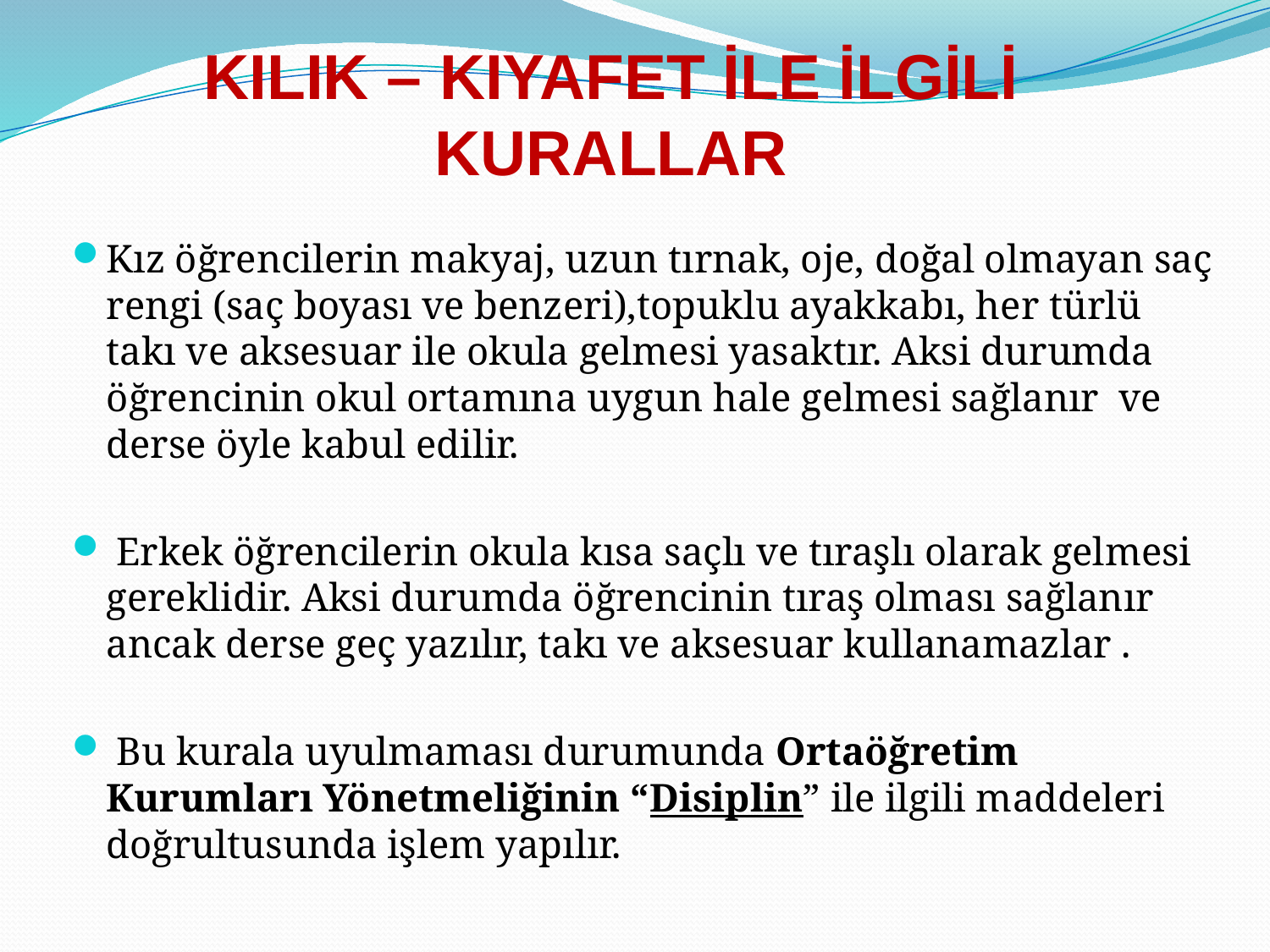

# KILIK – KIYAFET İLE İLGİLİ KURALLAR
Kız öğrencilerin makyaj, uzun tırnak, oje, doğal olmayan saç rengi (saç boyası ve benzeri),topuklu ayakkabı, her türlü takı ve aksesuar ile okula gelmesi yasaktır. Aksi durumda öğrencinin okul ortamına uygun hale gelmesi sağlanır  ve derse öyle kabul edilir.

 Erkek öğrencilerin okula kısa saçlı ve tıraşlı olarak gelmesi gereklidir. Aksi durumda öğrencinin tıraş olması sağlanır ancak derse geç yazılır, takı ve aksesuar kullanamazlar .

 Bu kurala uyulmaması durumunda Ortaöğretim Kurumları Yönetmeliğinin “Disiplin” ile ilgili maddeleri doğrultusunda işlem yapılır.